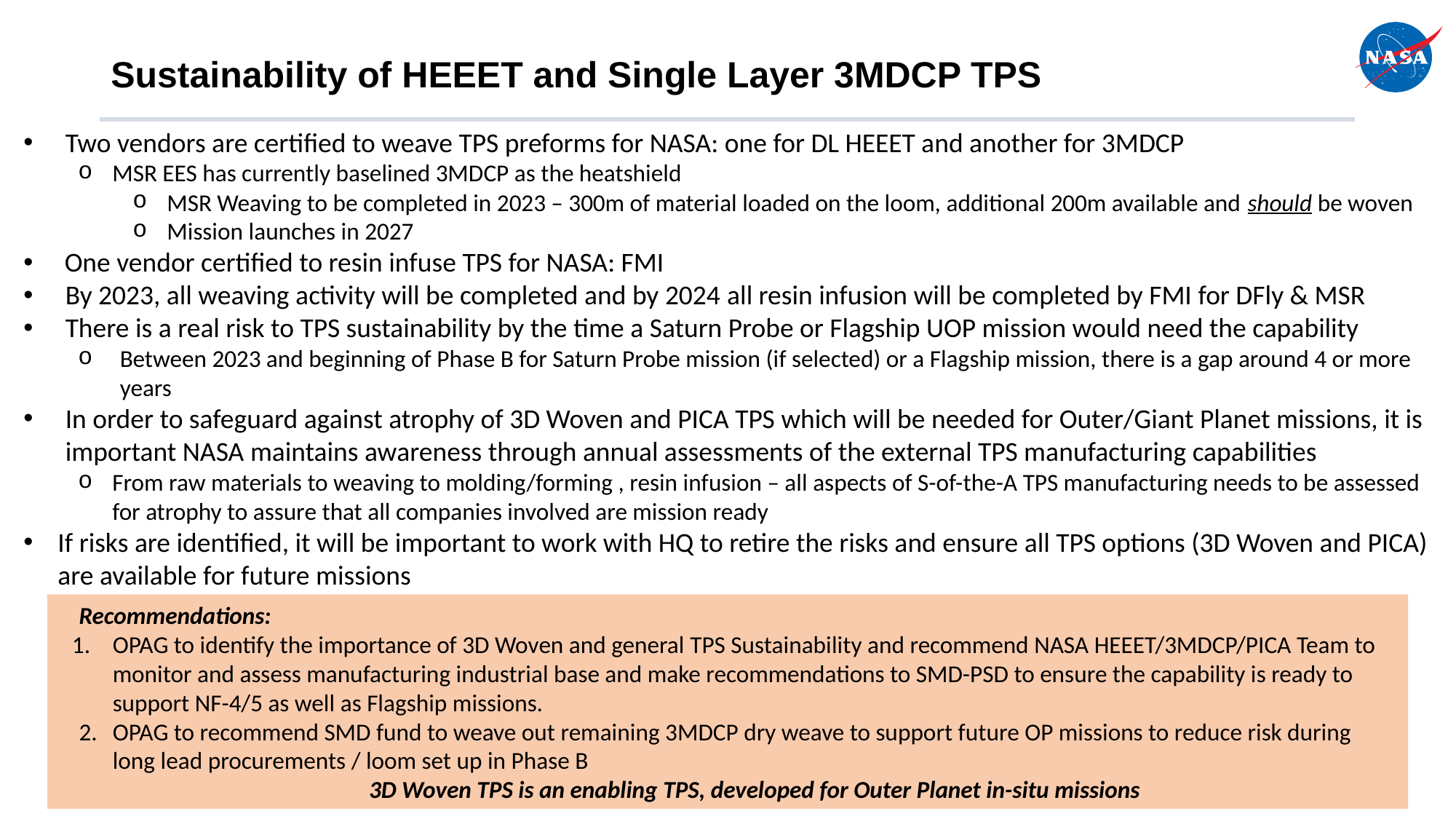

# Sustainability of HEEET and Single Layer 3MDCP TPS
Two vendors are certified to weave TPS preforms for NASA: one for DL HEEET and another for 3MDCP
MSR EES has currently baselined 3MDCP as the heatshield
MSR Weaving to be completed in 2023 – 300m of material loaded on the loom, additional 200m available and should be woven
Mission launches in 2027
One vendor certified to resin infuse TPS for NASA: FMI
By 2023, all weaving activity will be completed and by 2024 all resin infusion will be completed by FMI for DFly & MSR
There is a real risk to TPS sustainability by the time a Saturn Probe or Flagship UOP mission would need the capability
Between 2023 and beginning of Phase B for Saturn Probe mission (if selected) or a Flagship mission, there is a gap around 4 or more years
In order to safeguard against atrophy of 3D Woven and PICA TPS which will be needed for Outer/Giant Planet missions, it is important NASA maintains awareness through annual assessments of the external TPS manufacturing capabilities
From raw materials to weaving to molding/forming , resin infusion – all aspects of S-of-the-A TPS manufacturing needs to be assessed for atrophy to assure that all companies involved are mission ready
If risks are identified, it will be important to work with HQ to retire the risks and ensure all TPS options (3D Woven and PICA) are available for future missions

Recommendations:
OPAG to identify the importance of 3D Woven and general TPS Sustainability and recommend NASA HEEET/3MDCP/PICA Team to monitor and assess manufacturing industrial base and make recommendations to SMD-PSD to ensure the capability is ready to support NF-4/5 as well as Flagship missions.
OPAG to recommend SMD fund to weave out remaining 3MDCP dry weave to support future OP missions to reduce risk during long lead procurements / loom set up in Phase B
3D Woven TPS is an enabling TPS, developed for Outer Planet in-situ missions